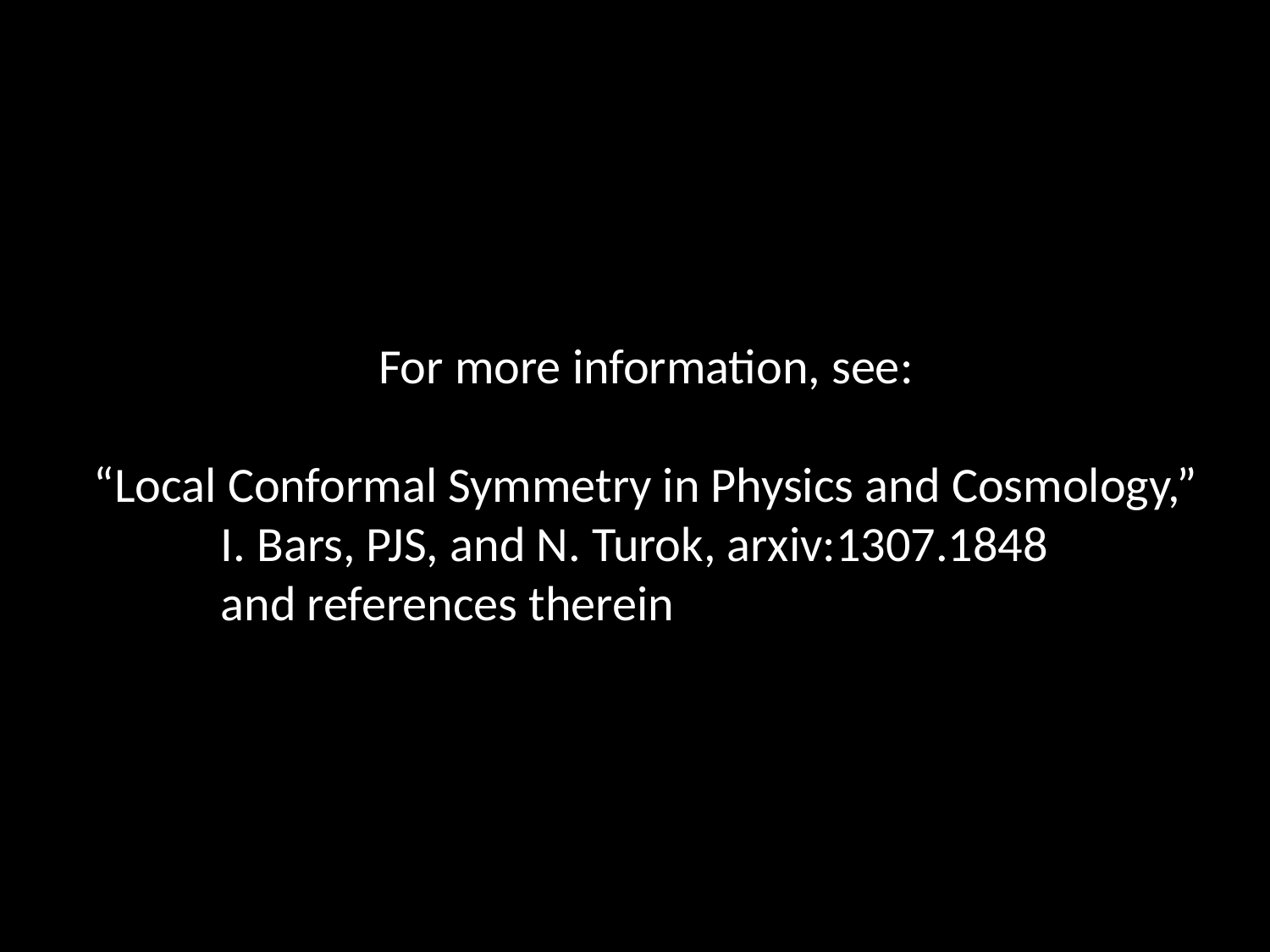

For more information, see:

“Local Conformal Symmetry in Physics and Cosmology,”
	I. Bars, PJS, and N. Turok, arxiv:1307.1848
	and references therein